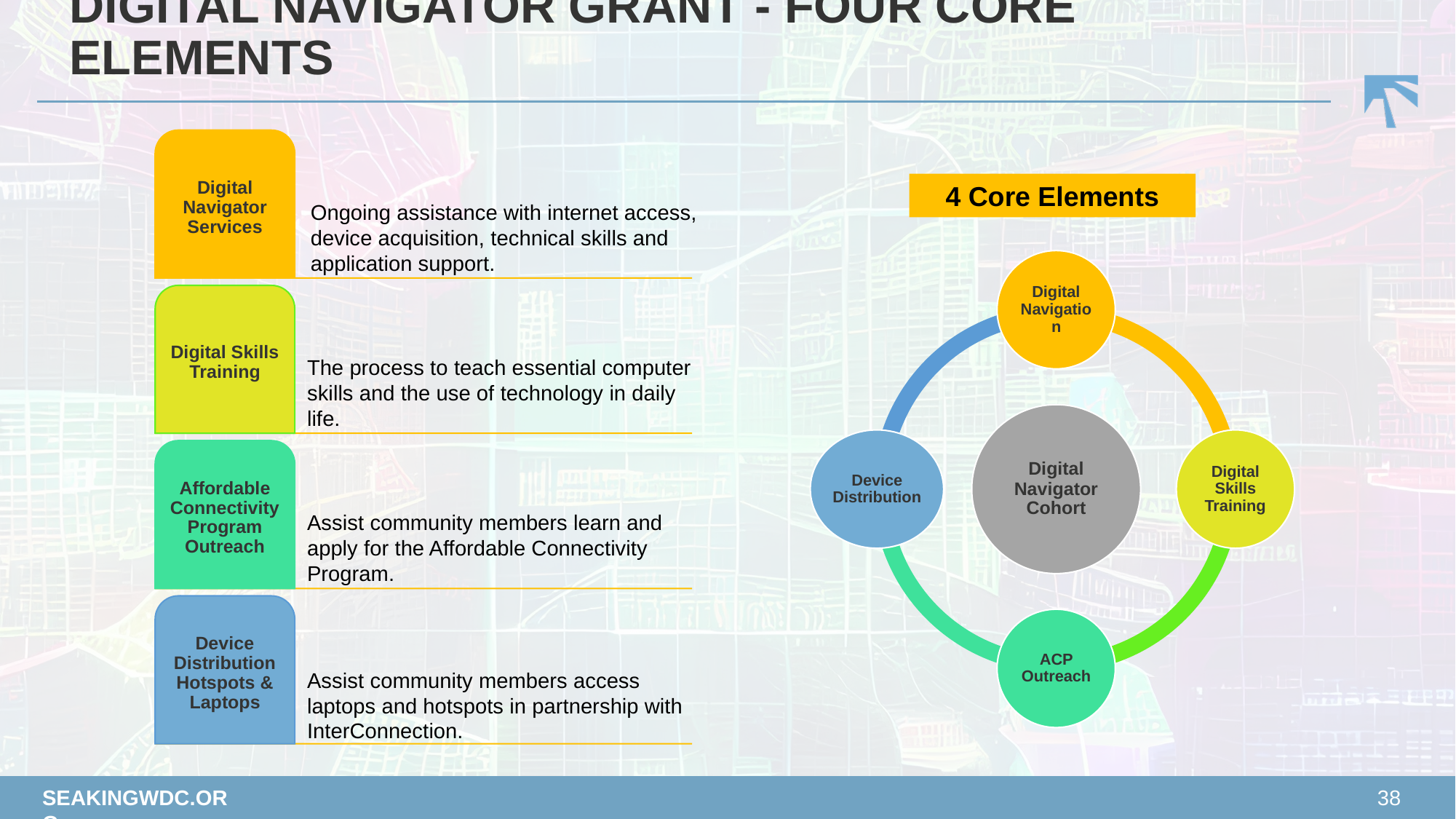

# DIGITAL NAVIGATOR GRANT - FOUR CORE ELEMENTS
Digital Navigator Services
Digital Skills Training
Affordable Connectivity Program Outreach
Device Distribution Hotspots & Laptops
4 Core Elements
Ongoing assistance with internet access, device acquisition, technical skills and application support.
Digital Navigator Cohort
Digital Navigation
Digital Skills Training
ACP Outreach
Device Distribution
The process to teach essential computer skills and the use of technology in daily life.
Assist community members learn and apply for the Affordable Connectivity Program.
Assist community members access laptops and hotspots in partnership with InterConnection.